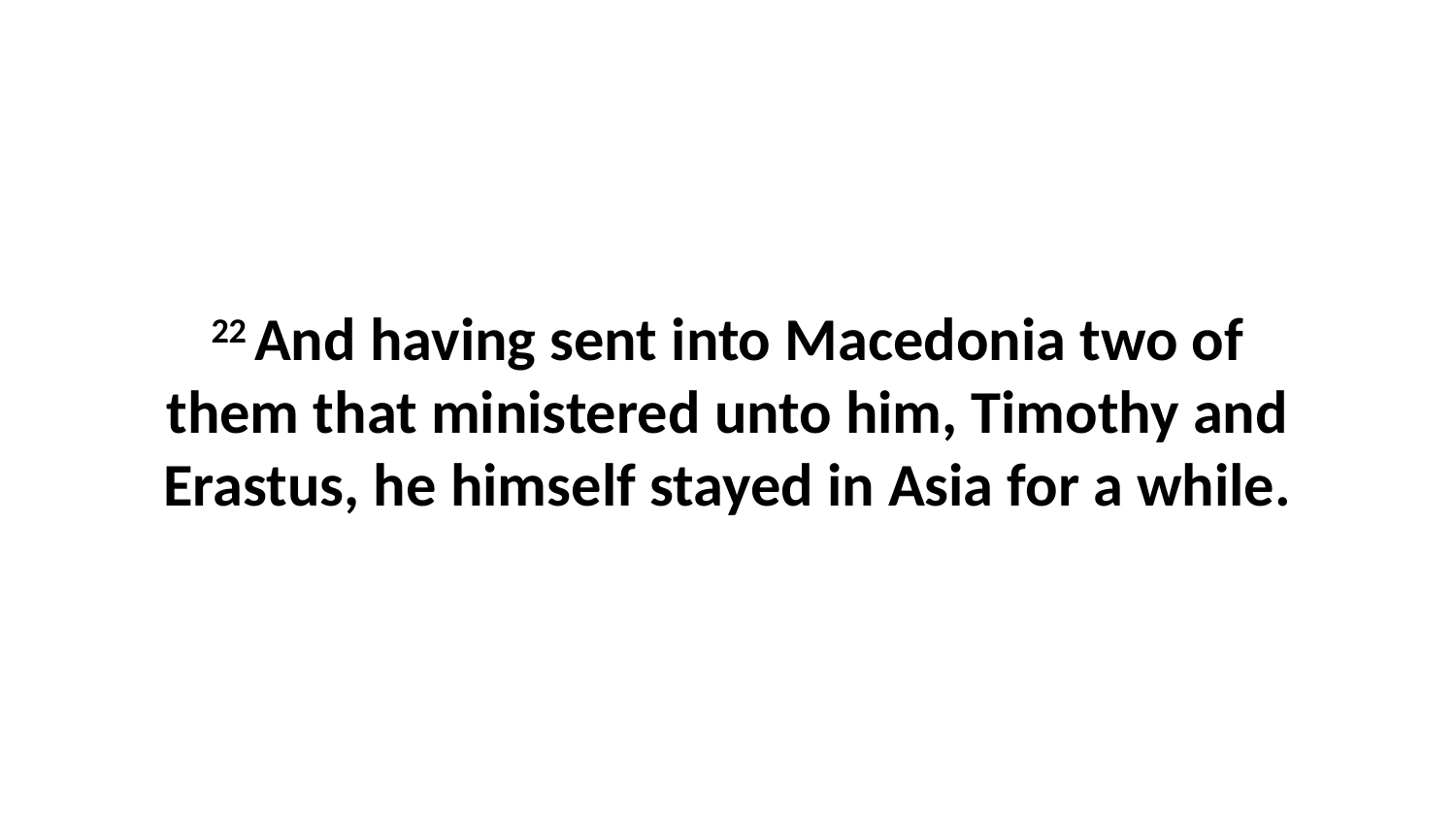

22 And having sent into Macedonia two of them that ministered unto him, Timothy and Erastus, he himself stayed in Asia for a while.